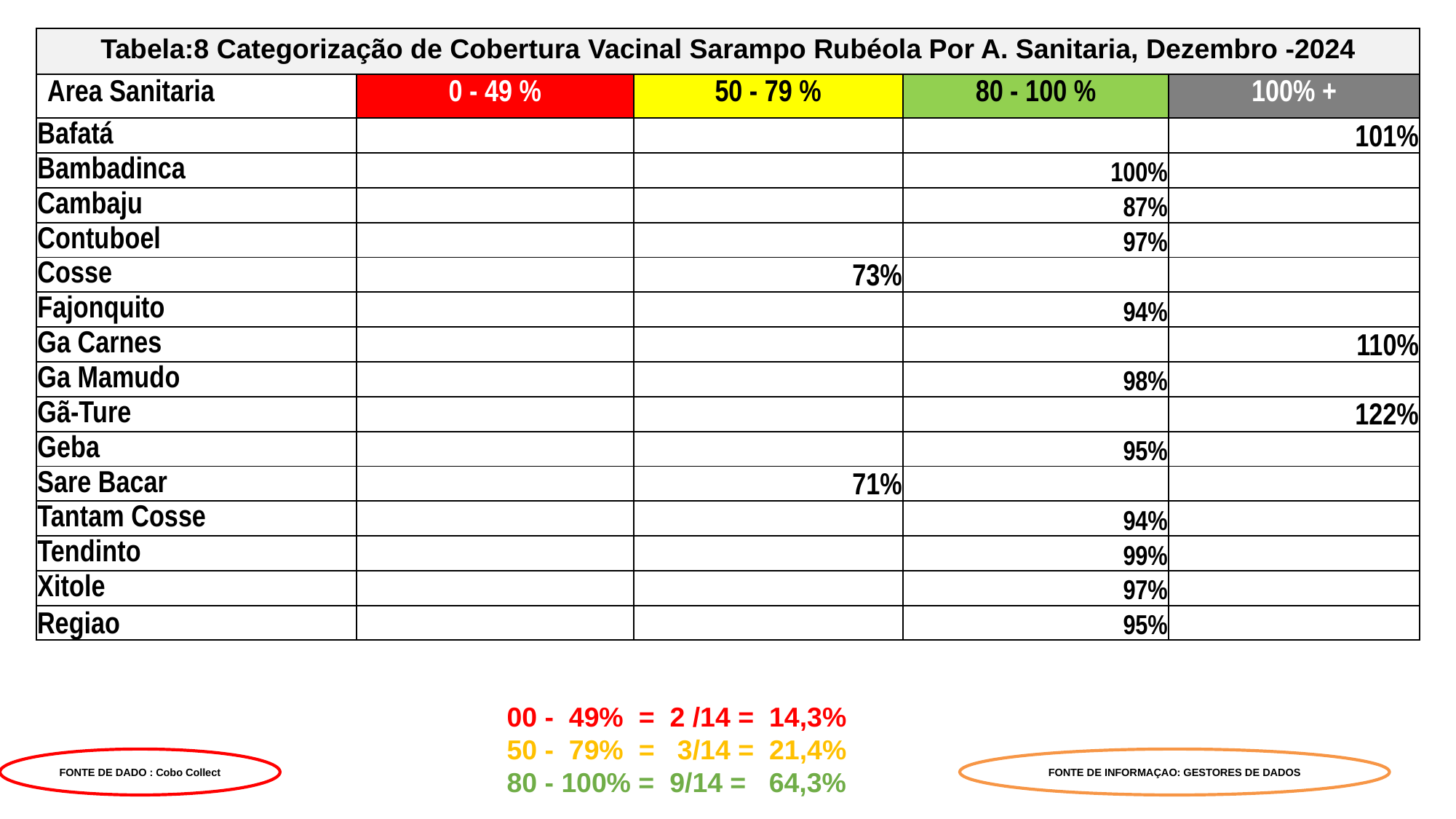

| Tabela:8 Categorização de Cobertura Vacinal Sarampo Rubéola Por A. Sanitaria, Dezembro -2024 |  |  |  |  |
| --- | --- | --- | --- | --- |
| Area Sanitaria | 0 - 49 % | 50 - 79 % | 80 - 100 % | 100% + |
| Bafatá |  |  |  | 101% |
| Bambadinca |  |  | 100% |  |
| Cambaju |  |  | 87% |  |
| Contuboel |  |  | 97% |  |
| Cosse |  | 73% |  |  |
| Fajonquito |  |  | 94% |  |
| Ga Carnes |  |  |  | 110% |
| Ga Mamudo |  |  | 98% |  |
| Gã-Ture |  |  |  | 122% |
| Geba |  |  | 95% |  |
| Sare Bacar |  | 71% |  |  |
| Tantam Cosse |  |  | 94% |  |
| Tendinto |  |  | 99% |  |
| Xitole |  |  | 97% |  |
| Regiao |  |  | 95% |  |
00 -  49%  =  2 /14 =  14,3%
50 -  79%  =   3/14 =  21,4%
80 - 100% =  9/14 =   64,3%
FONTE DE DADO : Cobo Collect
FONTE DE INFORMAÇAO: GESTORES DE DADOS